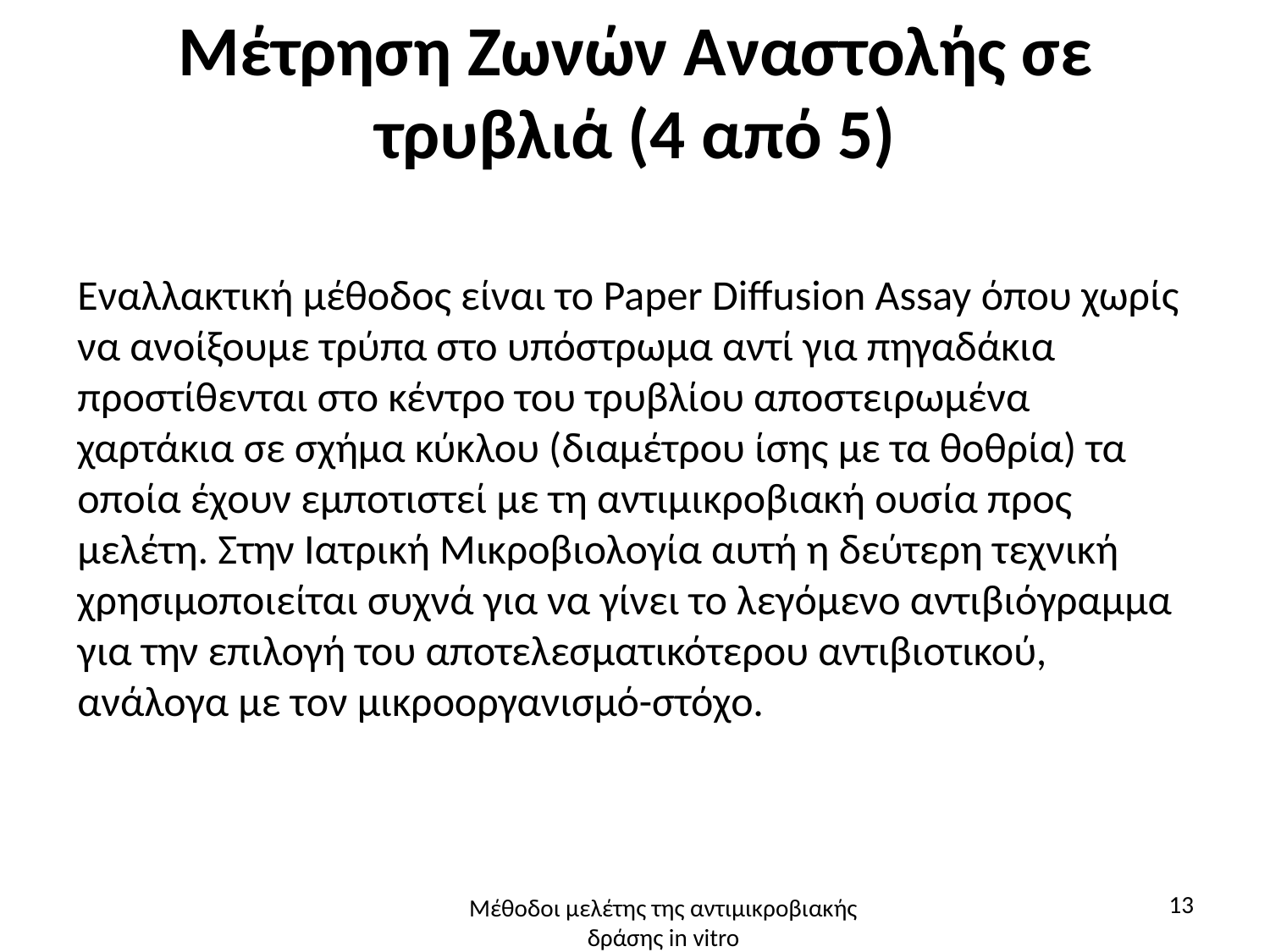

# Μέτρηση Ζωνών Αναστολής σε τρυβλιά (4 από 5)
Εναλλακτική μέθοδος είναι το Paper Diffusion Assay όπου χωρίς να ανοίξουμε τρύπα στο υπόστρωμα αντί για πηγαδάκια προστίθενται στο κέντρο του τρυβλίου αποστειρωμένα χαρτάκια σε σχήμα κύκλου (διαμέτρου ίσης με τα θοθρία) τα οποία έχουν εμποτιστεί με τη αντιμικροβιακή ουσία προς μελέτη. Στην Ιατρική Μικροβιολογία αυτή η δεύτερη τεχνική χρησιμοποιείται συχνά για να γίνει το λεγόμενο αντιβιόγραμμα για την επιλογή του αποτελεσματικότερου αντιβιοτικού, ανάλογα με τον μικροοργανισμό-στόχο.
13
Μέθοδοι μελέτης της αντιμικροβιακής δράσης in vitro